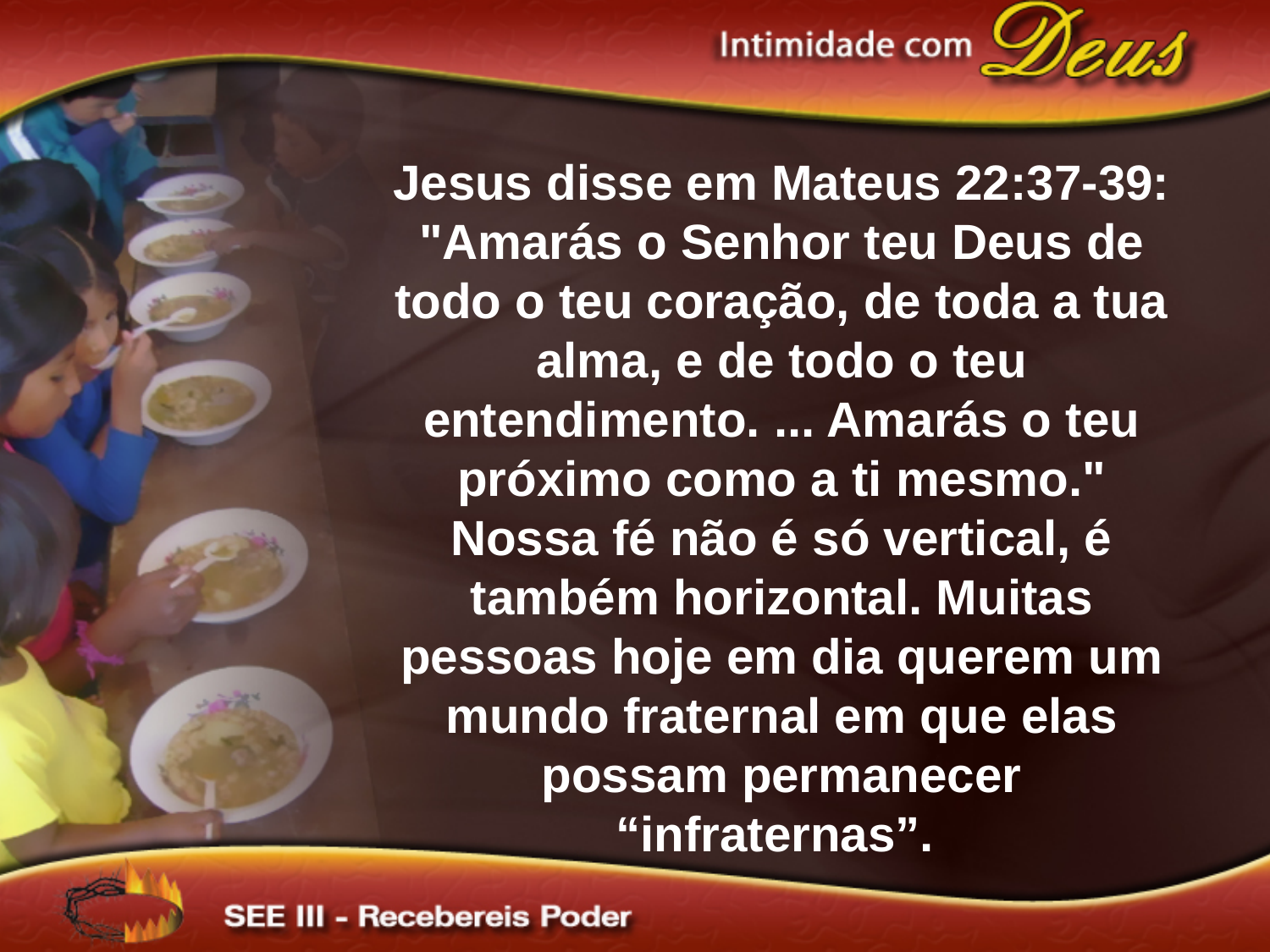

# Jesus disse em Mateus 22:37-39: "Amarás o Senhor teu Deus de todo o teu coração, de toda a tua alma, e de todo o teu entendimento. ... Amarás o teu próximo como a ti mesmo." Nossa fé não é só vertical, é também horizontal. Muitas pessoas hoje em dia querem um mundo fraternal em que elas possam permanecer “infraternas”.